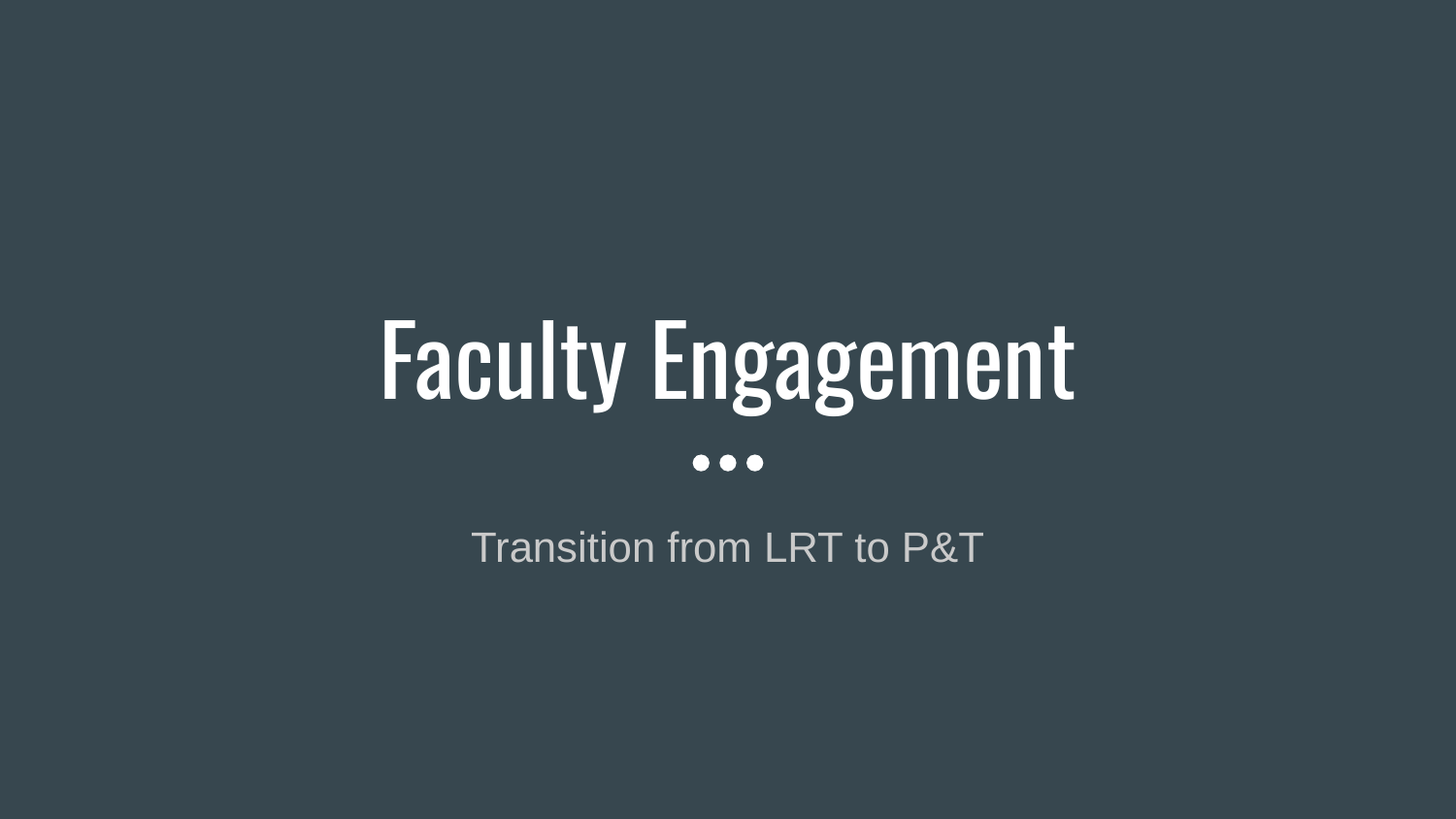

# Faculty Engagement
Transition from LRT to P&T